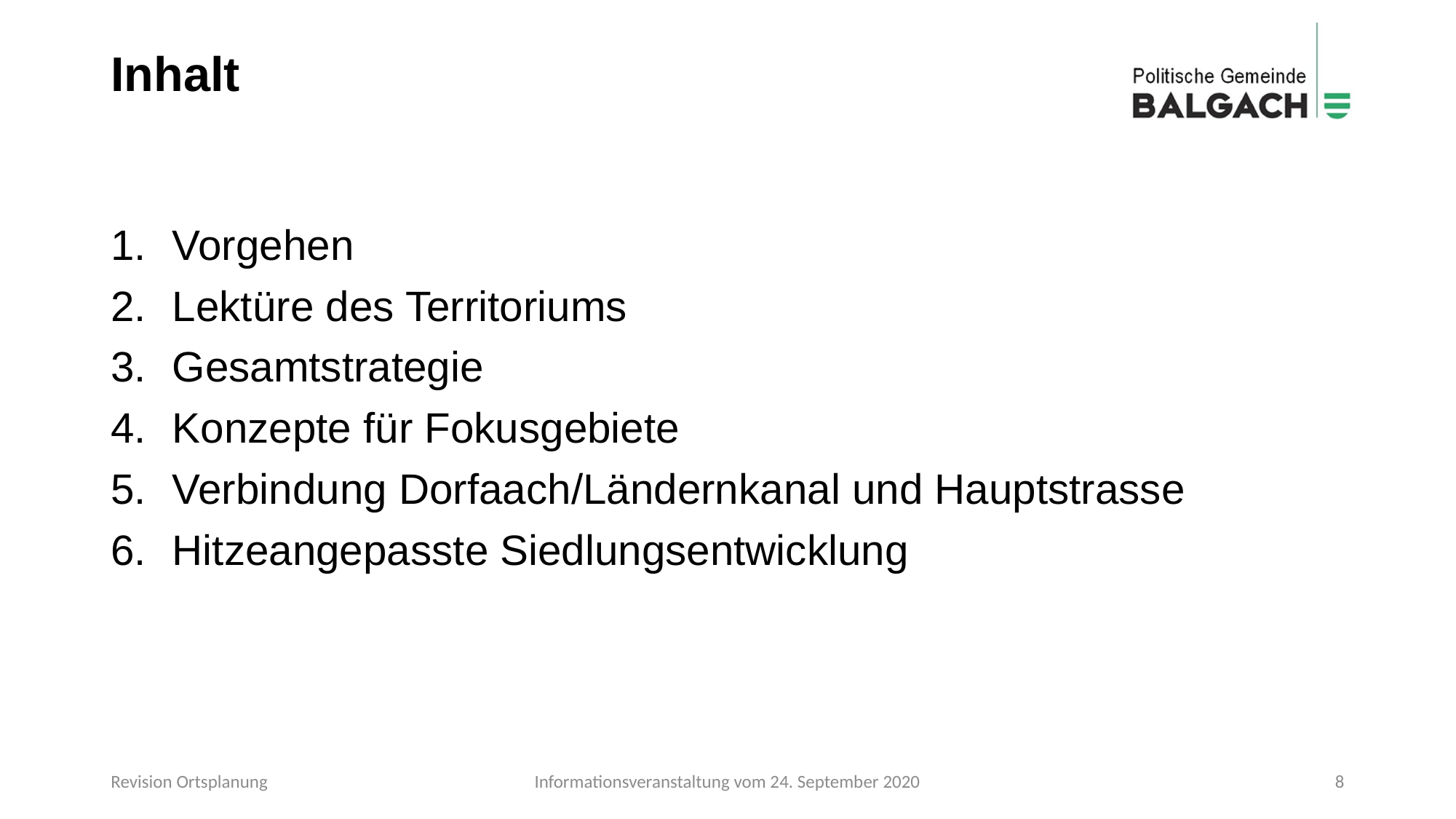

# Inhalt
Vorgehen
Lektüre des Territoriums
Gesamtstrategie
Konzepte für Fokusgebiete
Verbindung Dorfaach/Ländernkanal und Hauptstrasse
Hitzeangepasste Siedlungsentwicklung
Revision Ortsplanung
Informationsveranstaltung vom 24. September 2020
8